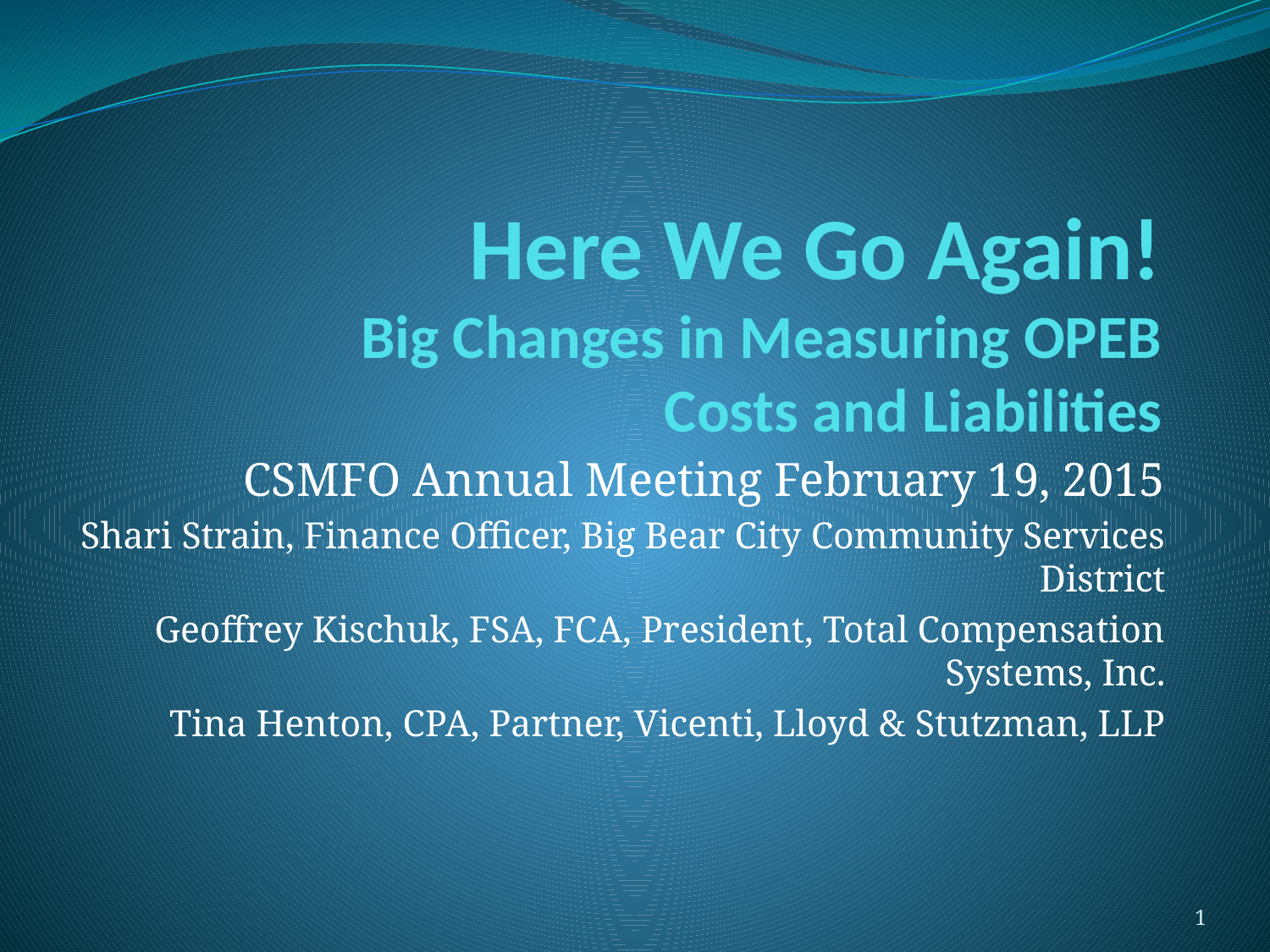

# Here We Go Again! Big Changes in Measuring OPEB Costs and Liabilities
CSMFO Annual Meeting February 19, 2015
Shari Strain, Finance Officer, Big Bear City Community Services District
Geoffrey Kischuk, FSA, FCA, President, Total Compensation Systems, Inc.
Tina Henton, CPA, Partner, Vicenti, Lloyd & Stutzman, LLP
1